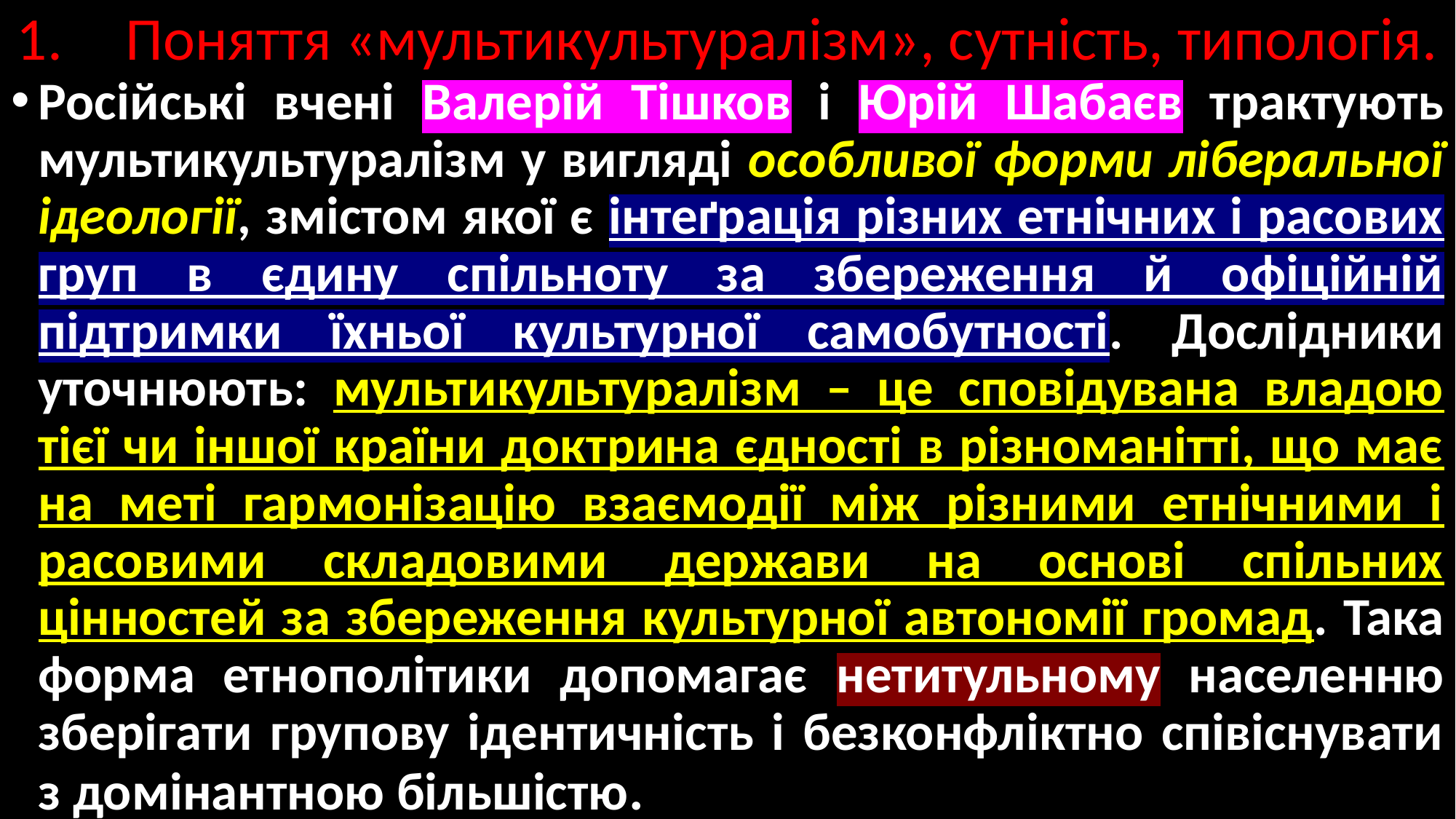

# 1.	Поняття «мультикультуралізм», сутність, типологія.
Російські вчені Валерій Тішков і Юрій Шабаєв трактують мультикультуралізм у вигляді особливої форми ліберальної ідеології, змістом якої є інтеґрація різних етнічних і расових груп в єдину спільноту за збереження й офіційній підтримки їхньої культурної самобутності. Дослідники уточнюють: мультикультуралізм – це сповідувана владою тієї чи іншої країни доктрина єдності в різноманітті, що має на меті гармонізацію взаємодії між різними етнічними і расовими складовими держави на основі спільних цінностей за збереження культурної автономії громад. Така форма етнополітики допомагає нетитульному населенню зберігати групову ідентичність і безконфліктно співіснувати з домінантною більшістю.